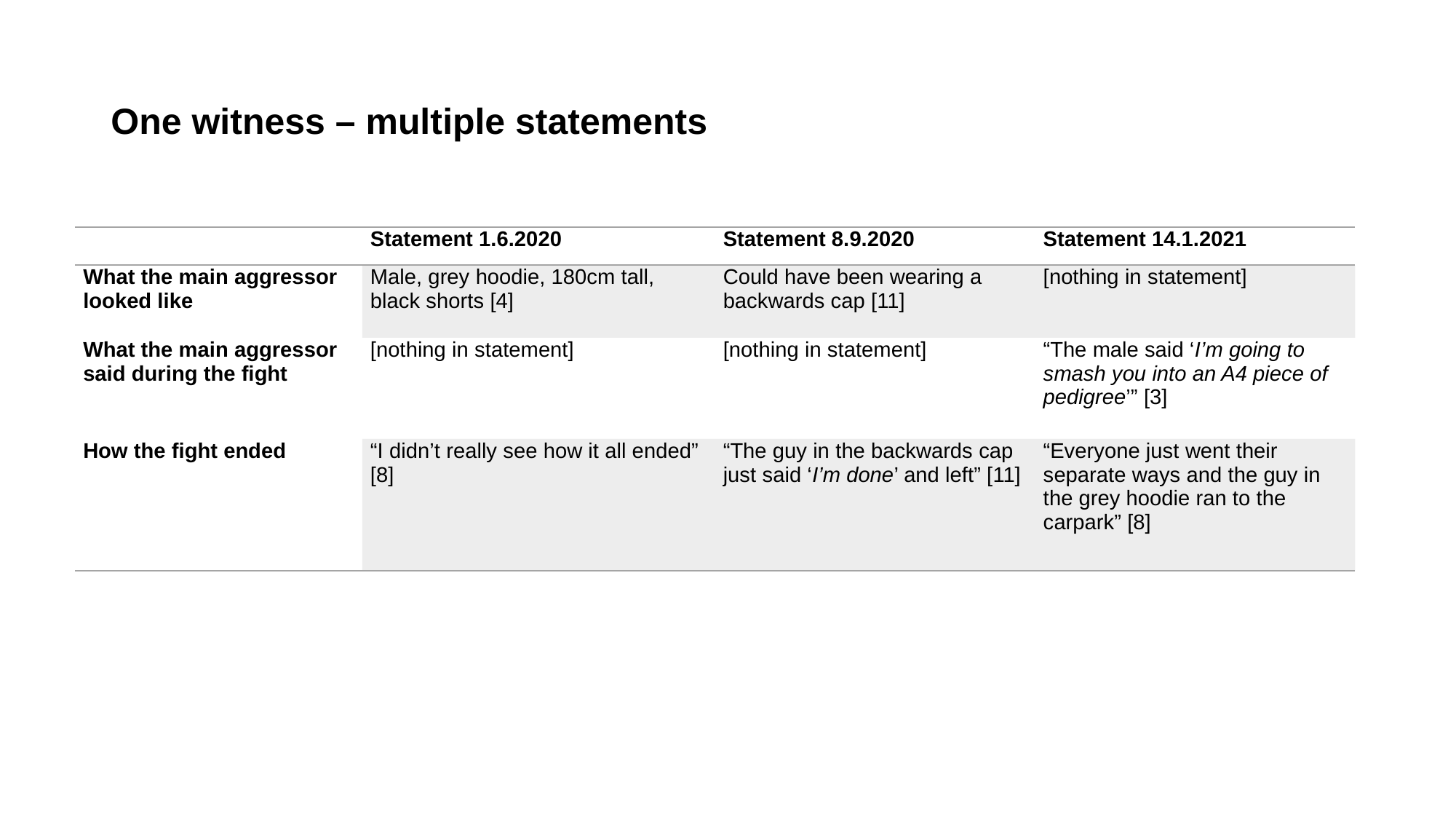

# One witness – multiple statements
|  | Statement 1.6.2020 | Statement 8.9.2020 | Statement 14.1.2021 |
| --- | --- | --- | --- |
| What the main aggressor looked like | Male, grey hoodie, 180cm tall, black shorts [4] | Could have been wearing a backwards cap [11] | [nothing in statement] |
| What the main aggressor said during the fight | [nothing in statement] | [nothing in statement] | “The male said ‘I’m going to smash you into an A4 piece of pedigree’” [3] |
| How the fight ended | “I didn’t really see how it all ended” [8] | “The guy in the backwards cap just said ‘I’m done’ and left” [11] | “Everyone just went their separate ways and the guy in the grey hoodie ran to the carpark” [8] |